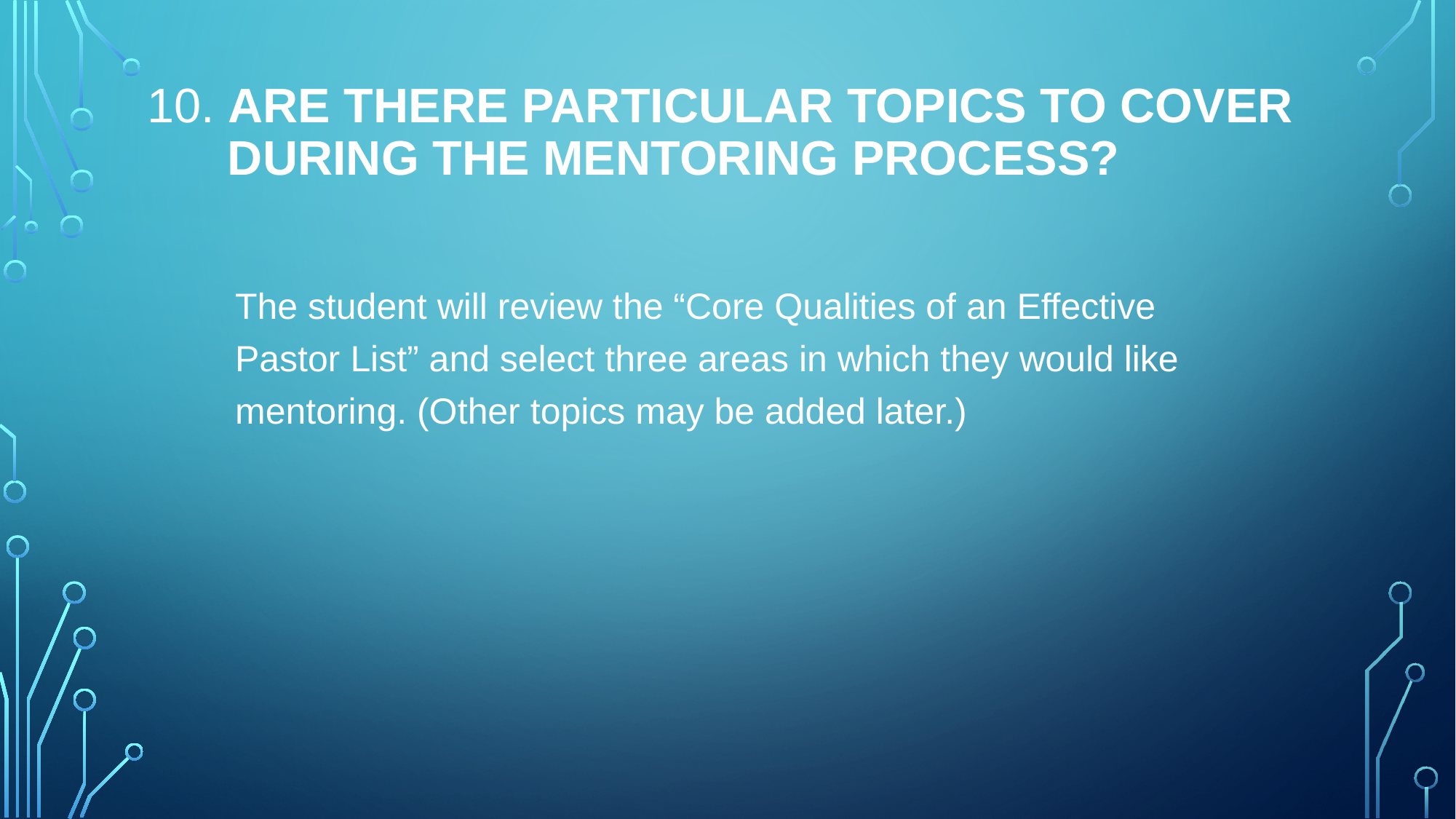

# 10. Are there particular topics to cover during the mentoring process?
The student will review the “Core Qualities of an Effective Pastor List” and select three areas in which they would like mentoring. (Other topics may be added later.)